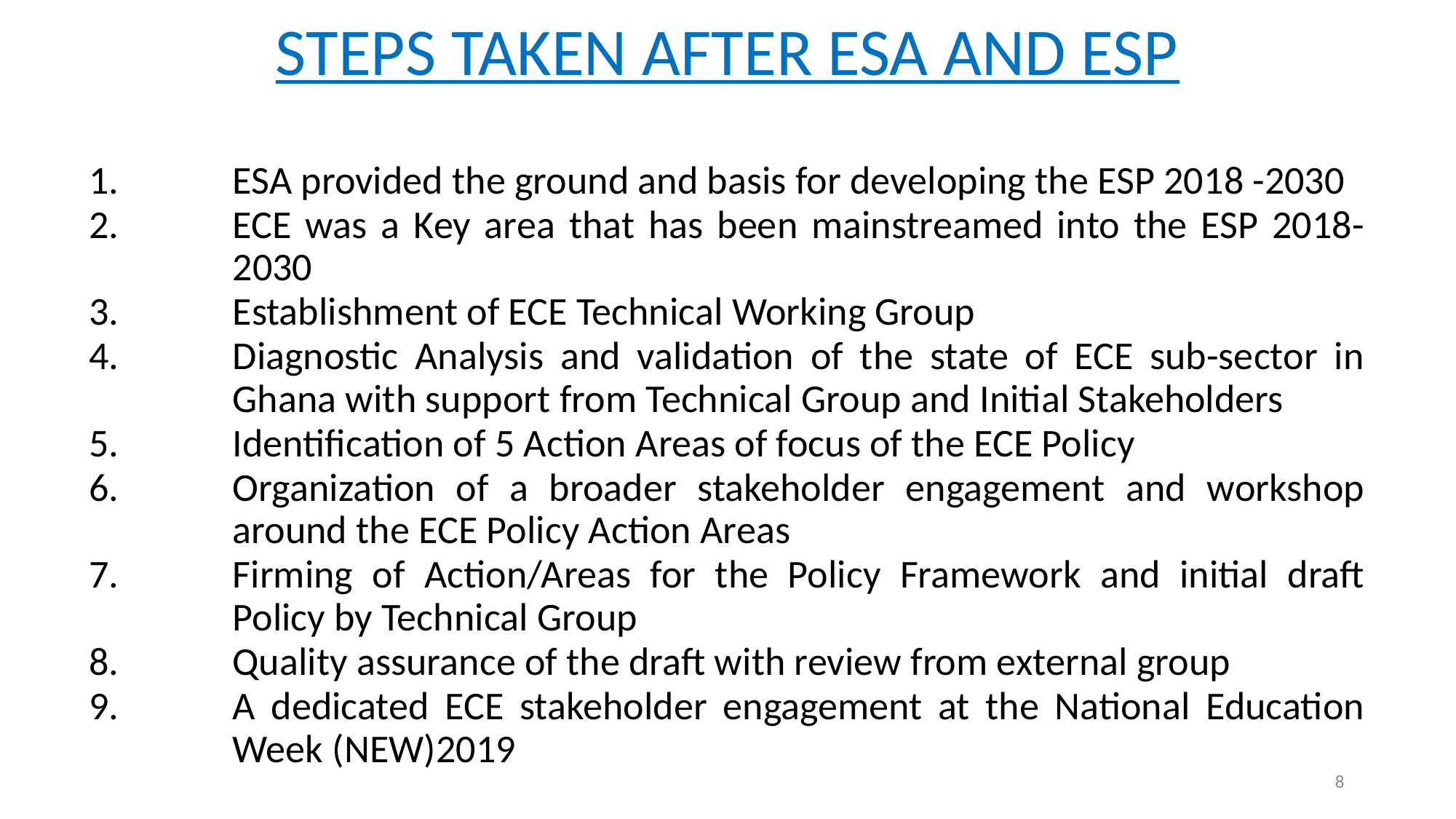

# STEPS TAKEN AFTER ESA AND ESP
ESA provided the ground and basis for developing the ESP 2018 -2030
ECE was a Key area that has been mainstreamed into the ESP 2018-2030
Establishment of ECE Technical Working Group
Diagnostic Analysis and validation of the state of ECE sub-sector in Ghana with support from Technical Group and Initial Stakeholders
Identification of 5 Action Areas of focus of the ECE Policy
Organization of a broader stakeholder engagement and workshop around the ECE Policy Action Areas
Firming of Action/Areas for the Policy Framework and initial draft Policy by Technical Group
Quality assurance of the draft with review from external group
A dedicated ECE stakeholder engagement at the National Education Week (NEW)2019

8